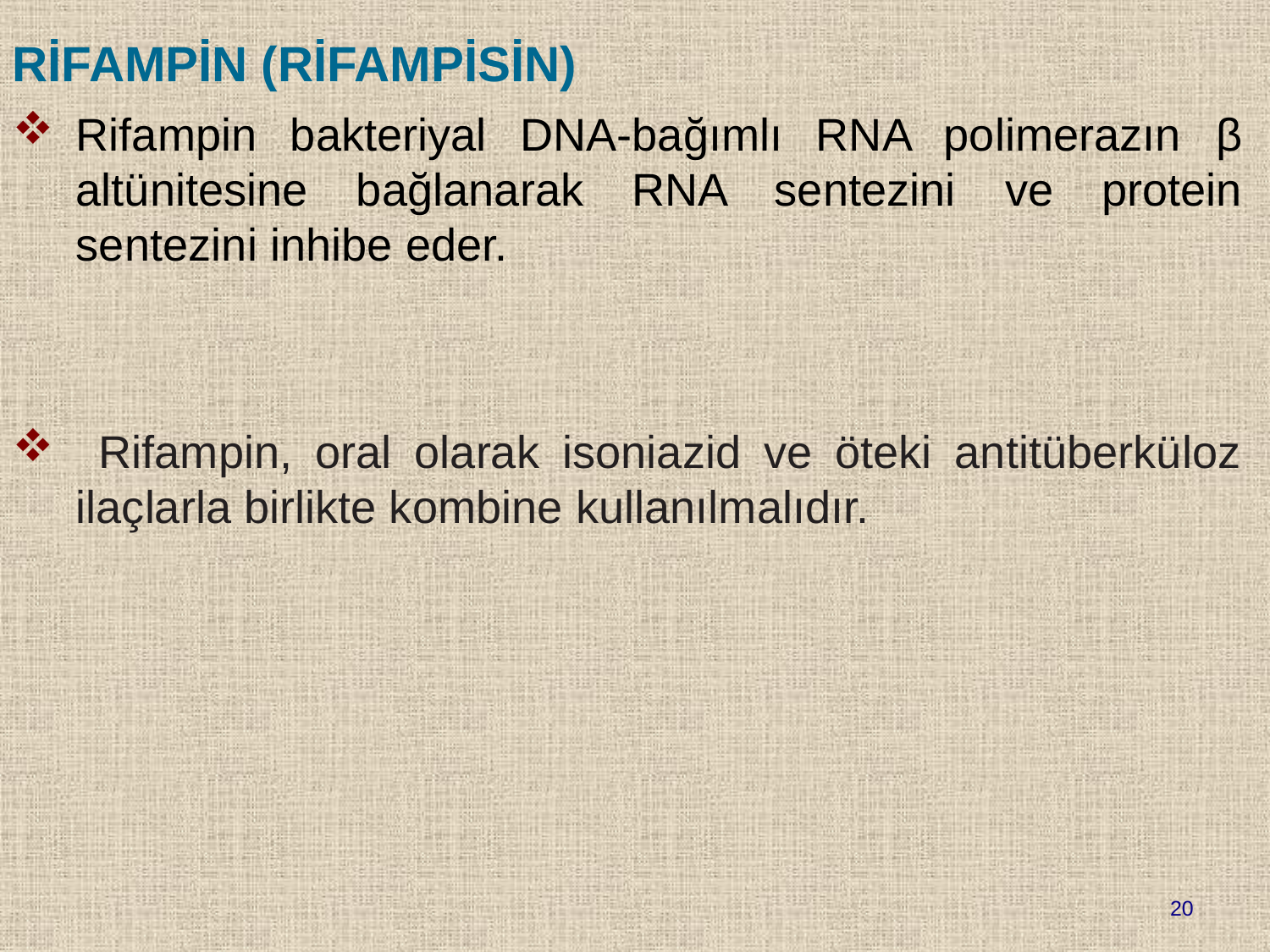

RİFAMPİN (RİFAMPİSİN)
Rifampin bakteriyal DNA-bağımlı RNA polimerazın β altünitesine bağlanarak RNA sentezini ve protein sentezini inhibe eder.

 Rifampin, oral olarak isoniazid ve öteki antitüberküloz ilaçlarla birlikte kombine kullanılmalıdır.

20